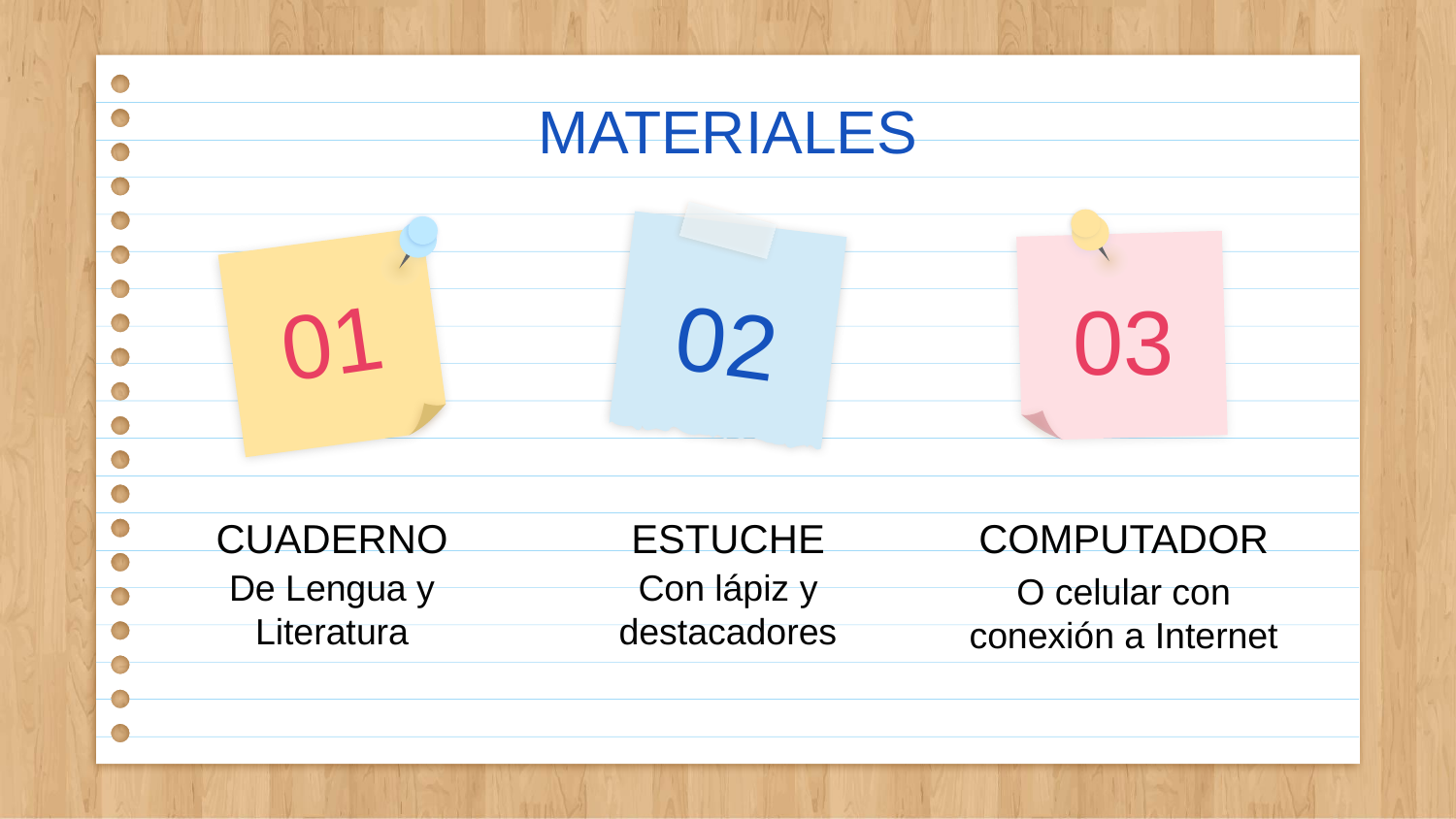

MATERIALES

01
# 03
02
CUADERNO
ESTUCHE
COMPUTADOR
De Lengua y Literatura
Con lápiz y destacadores

O celular con conexión a Internet